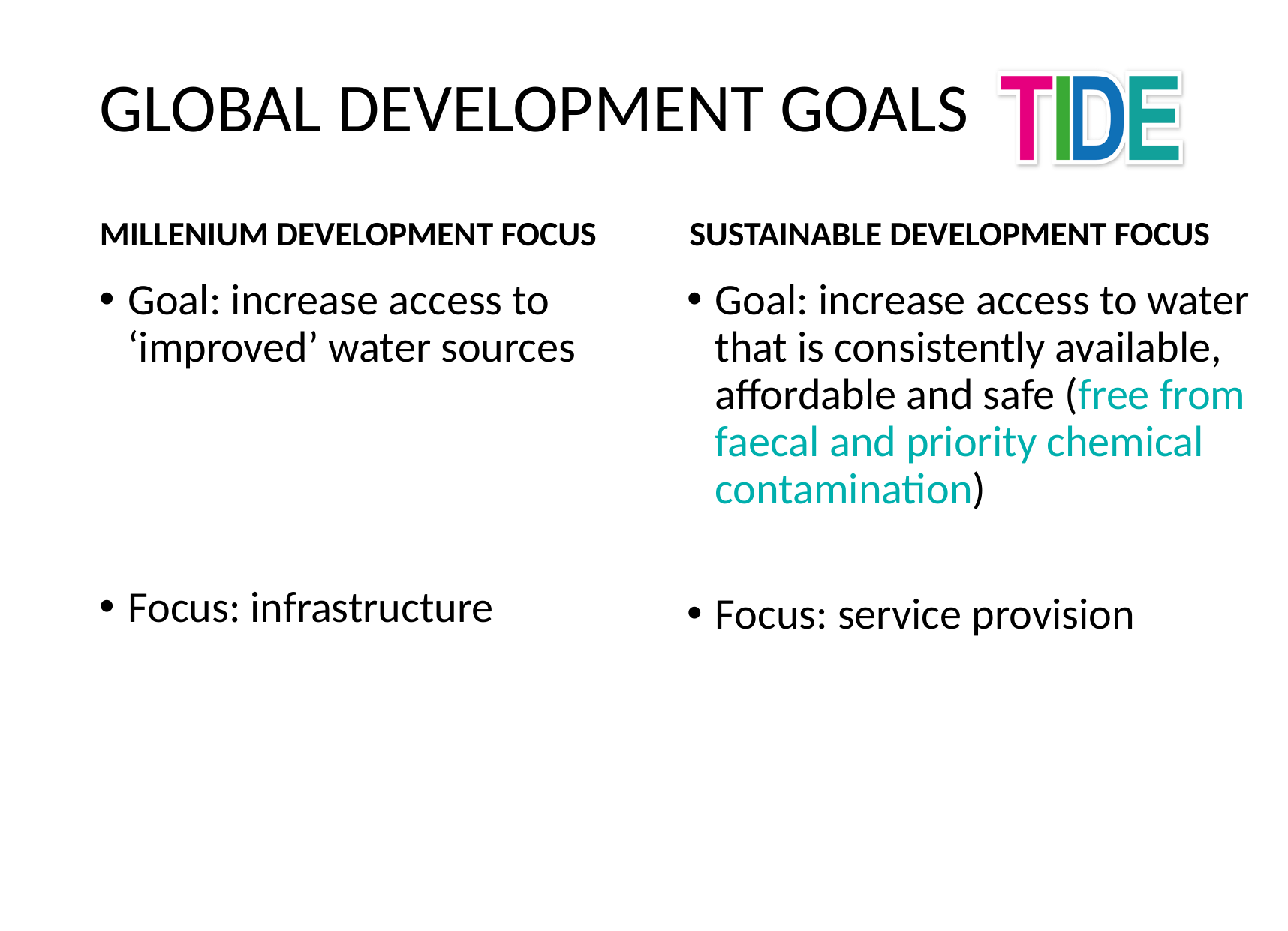

# Global Development Goals
Millenium Development Focus

Sustainable Development Focus
Goal: increase access to ‘improved’ water sources

Focus: infrastructure

Goal: increase access to water that is consistently available, affordable and safe (free from faecal and priority chemical contamination)

Focus: service provision